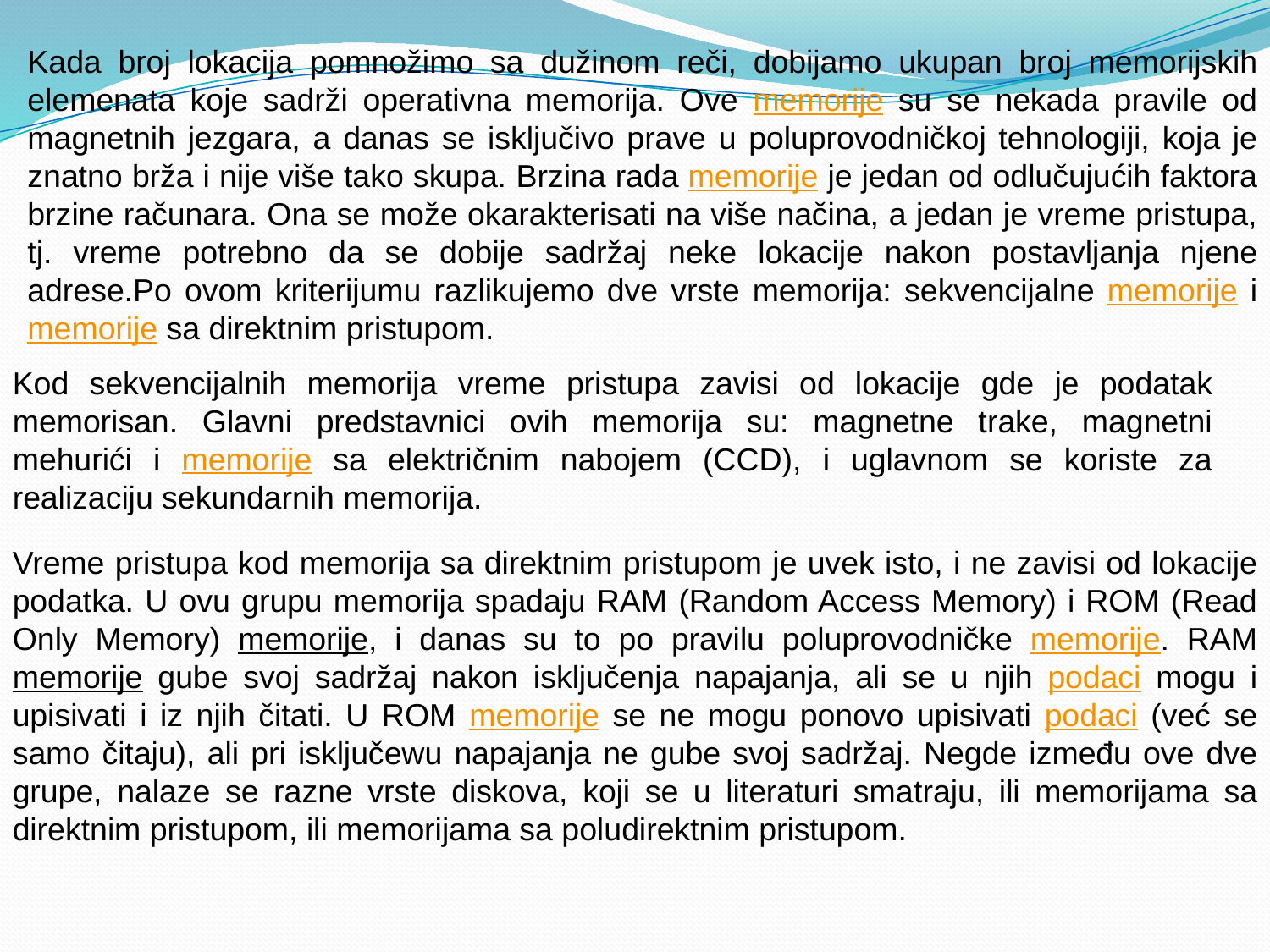

Kada broj lokacija pomnožimo sa dužinom reči, dobijamo ukupan broj memorijskih elemenata koje sadrži operativna memorija. Ove memorije su se nekada pravile od magnetnih jezgara, a danas se isključivo prave u poluprovodničkoj tehnologiji, koja je znatno brža i nije više tako skupa. Brzina rada memorije je jedan od odlučujućih faktora brzine računara. Ona se može okarakterisati na više načina, a jedan je vreme pristupa, tj. vreme potrebno da se dobije sadržaj neke lokacije nakon postavljanja njene adrese.Po ovom kriterijumu razlikujemo dve vrste memorija: sekvencijalne memorije i memorije sa direktnim pristupom.
Kod sekvencijalnih memorija vreme pristupa zavisi od lokacije gde je po­datak memorisan. Glavni predstavnici ovih memorija su: magnetne trake, magnetni mehurići i memorije sa električnim nabojem (CCD), i uglavnom se koriste za realizaciju sekundarnih memorija.
Vreme pristupa kod memorija sa direktnim pristupom je uvek isto, i ne zavisi od lokacije podatka. U ovu grupu memorija spadaju RAM (Random Access Memory) i ROM (Read Only Memory) memorije, i danas su to po pravilu poluprovodničke memorije. RAM memorije gube svoj sadržaj nakon isključenja napajanja, ali se u njih podaci mogu i upisivati i iz njih čitati. U ROM memorije se ne mogu ponovo upisivati podaci (već se samo čitaju), ali pri isključewu napajanja ne gube svoj sadržaj. Negde između ove dve grupe, nalaze se razne vrste diskova, koji se u literaturi sma­traju, ili memorijama sa direktnim pristupom, ili memorijama sa polu­direktnim pristupom.